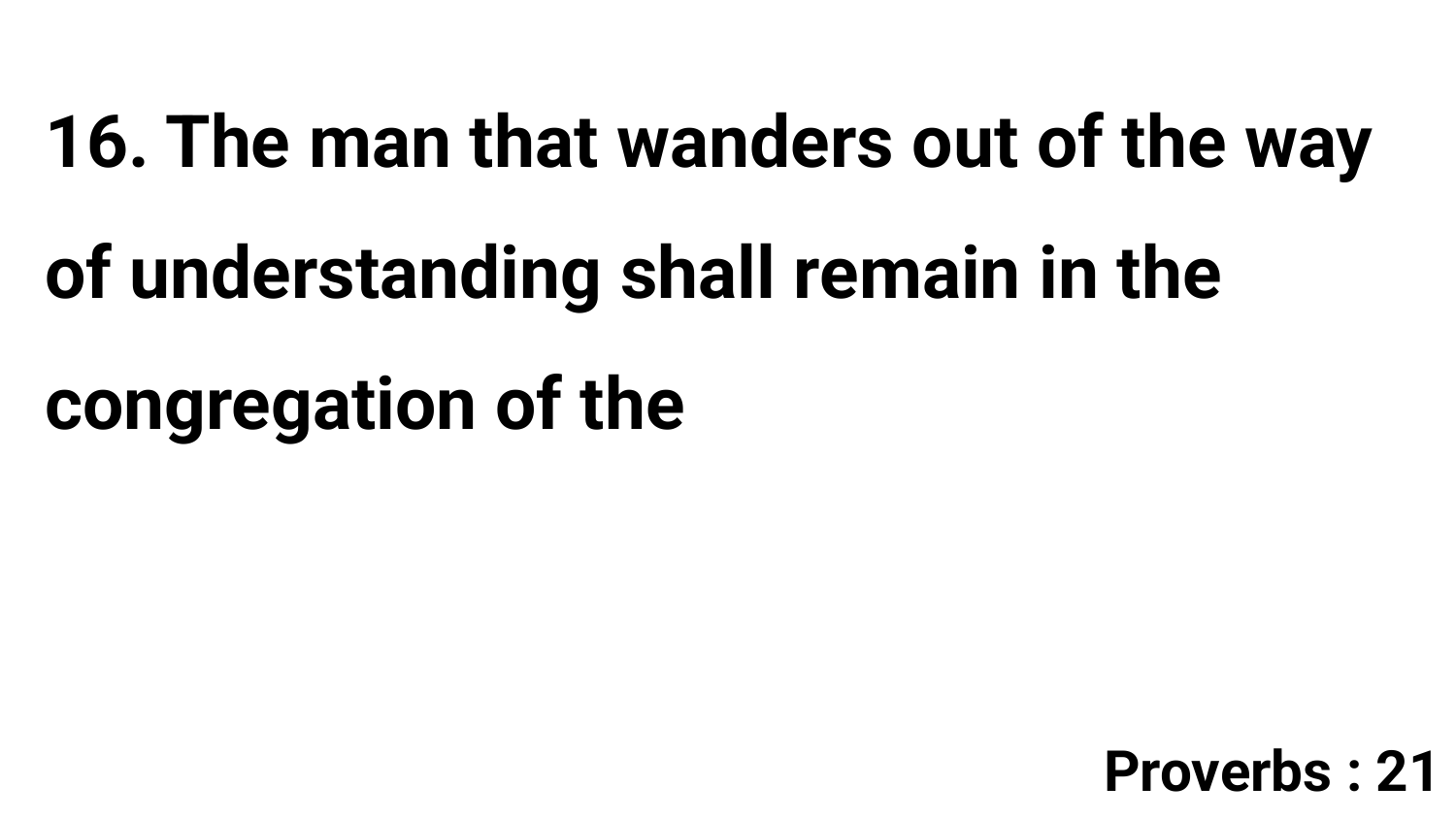

16. The man that wanders out of the way of understanding shall remain in the congregation of the
Proverbs : 21